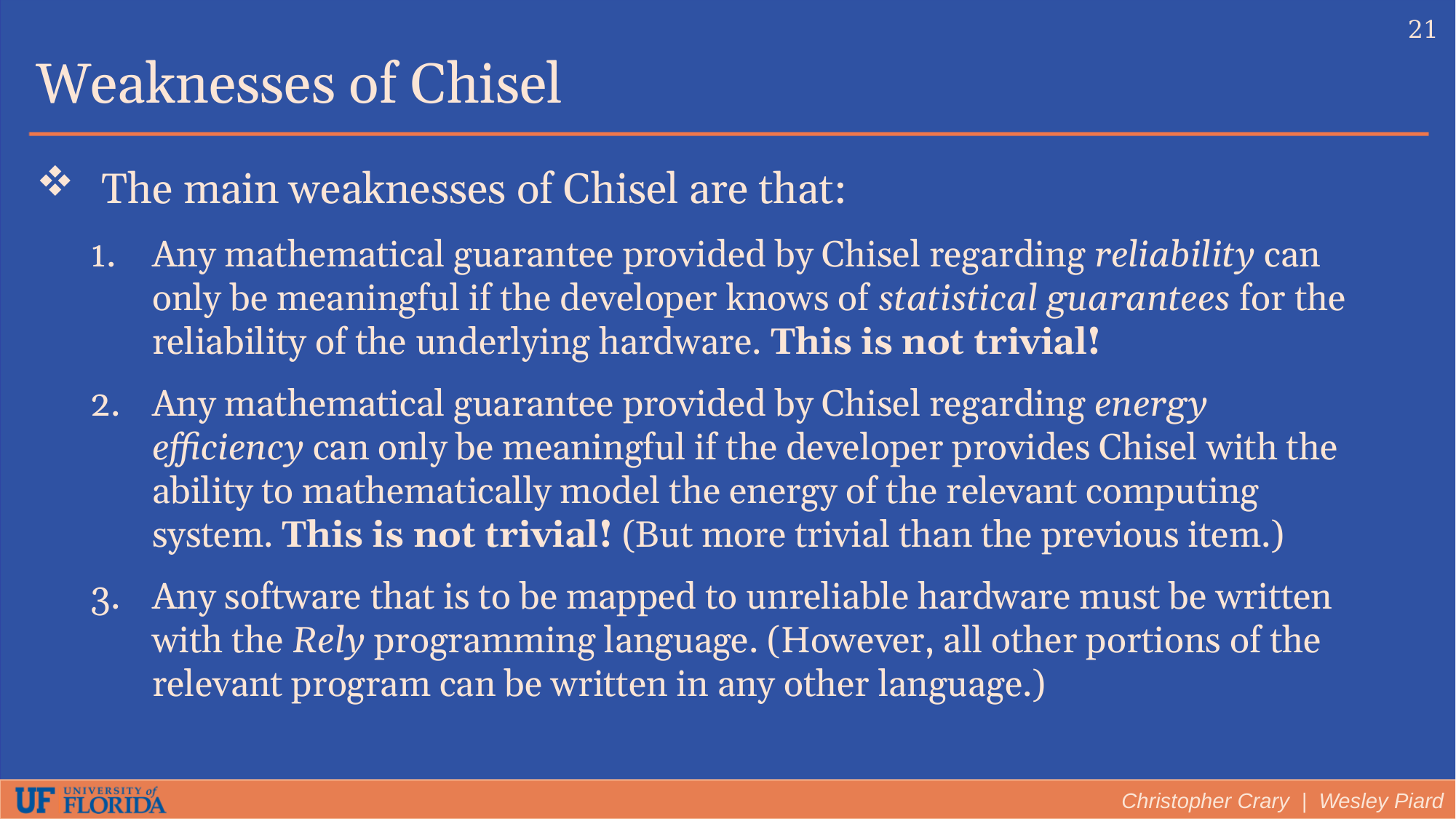

21
Weaknesses of Chisel
The main weaknesses of Chisel are that:
Any mathematical guarantee provided by Chisel regarding reliability can only be meaningful if the developer knows of statistical guarantees for the reliability of the underlying hardware. This is not trivial!
Any mathematical guarantee provided by Chisel regarding energy efficiency can only be meaningful if the developer provides Chisel with the ability to mathematically model the energy of the relevant computing system. This is not trivial! (But more trivial than the previous item.)
Any software that is to be mapped to unreliable hardware must be written with the Rely programming language. (However, all other portions of the relevant program can be written in any other language.)
Christopher Crary  |  Wesley Piard